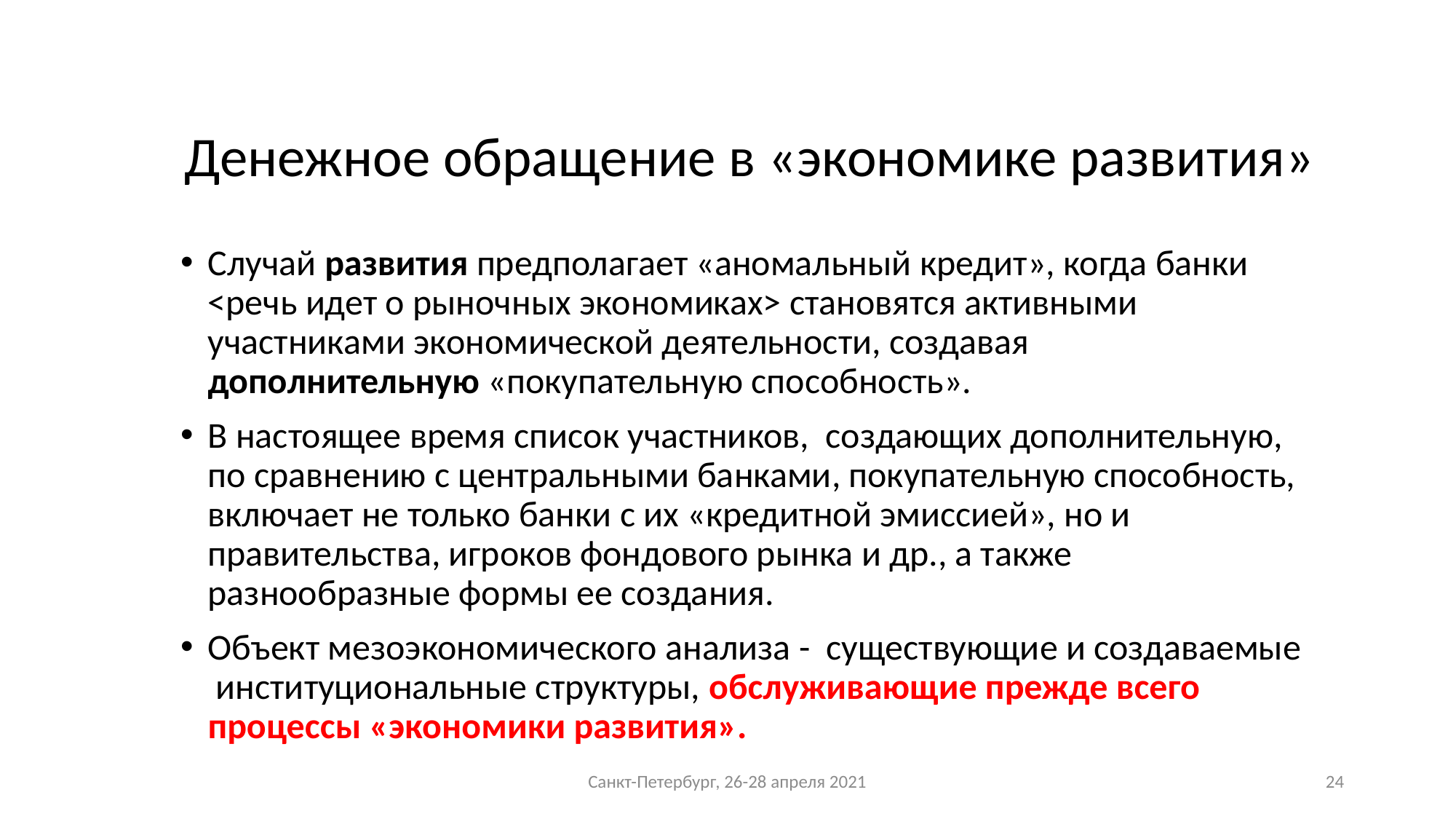

# Денежное обращение в «экономике развития»
Случай развития предполагает «аномальный кредит», когда банки <речь идет о рыночных экономиках> становятся активными участниками экономической деятельности, создавая дополнительную «покупательную способность».
В настоящее время список участников,  создающих дополнительную, по сравнению с центральными банками, покупательную способность, включает не только банки с их «кредитной эмиссией», но и правительства, игроков фондового рынка и др., а также разнообразные формы ее создания.
Объект мезоэкономического анализа -  существующие и создаваемые  институциональные структуры, обслуживающие прежде всего процессы «экономики развития».
Санкт-Петербург, 26-28 апреля 2021
24